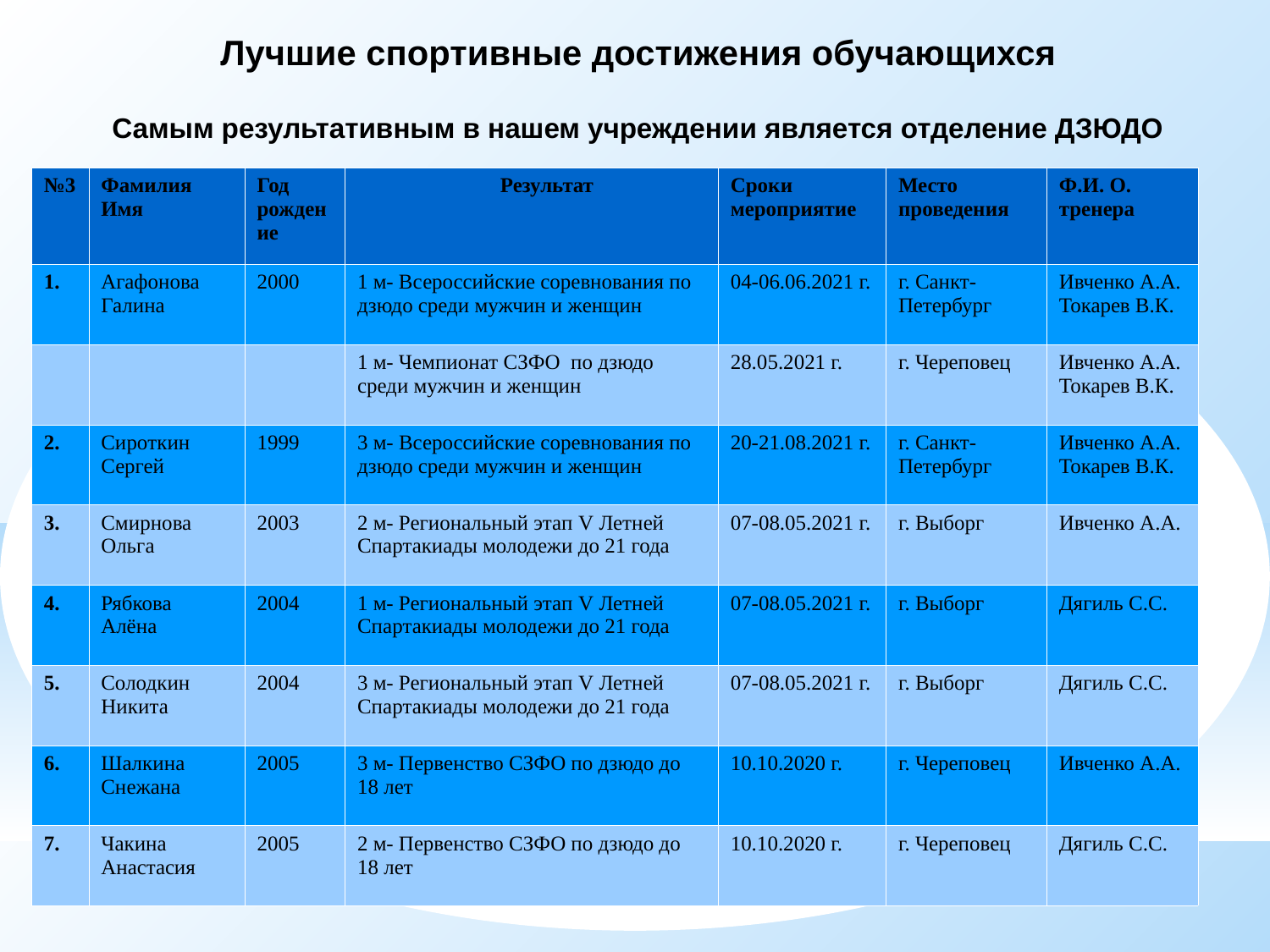

Лучшие спортивные достижения обучающихся
Самым результативным в нашем учреждении является отделение ДЗЮДО
| №3 | Фамилия Имя | Год рождение | Результат | Сроки мероприятие | Место проведения | Ф.И. О. тренера |
| --- | --- | --- | --- | --- | --- | --- |
| 1. | Агафонова Галина | 2000 | 1 м- Всероссийские соревнования по дзюдо среди мужчин и женщин | 04-06.06.2021 г. | г. Санкт-Петербург | Ивченко А.А. Токарев В.К. |
|  |  |  | 1 м- Чемпионат СЗФО по дзюдо среди мужчин и женщин | 28.05.2021 г. | г. Череповец | Ивченко А.А. Токарев В.К. |
| 2. | Сироткин Сергей | 1999 | 3 м- Всероссийские соревнования по дзюдо среди мужчин и женщин | 20-21.08.2021 г. | г. Санкт-Петербург | Ивченко А.А. Токарев В.К. |
| 3. | Смирнова Ольга | 2003 | 2 м- Региональный этап V Летней Спартакиады молодежи до 21 года | 07-08.05.2021 г. | г. Выборг | Ивченко А.А. |
| 4. | Рябкова Алёна | 2004 | 1 м- Региональный этап V Летней Спартакиады молодежи до 21 года | 07-08.05.2021 г. | г. Выборг | Дягиль С.С. |
| 5. | Солодкин Никита | 2004 | 3 м- Региональный этап V Летней Спартакиады молодежи до 21 года | 07-08.05.2021 г. | г. Выборг | Дягиль С.С. |
| 6. | Шалкина Снежана | 2005 | 3 м- Первенство СЗФО по дзюдо до 18 лет | 10.10.2020 г. | г. Череповец | Ивченко А.А. |
| 7. | Чакина Анастасия | 2005 | 2 м- Первенство СЗФО по дзюдо до 18 лет | 10.10.2020 г. | г. Череповец | Дягиль С.С. |